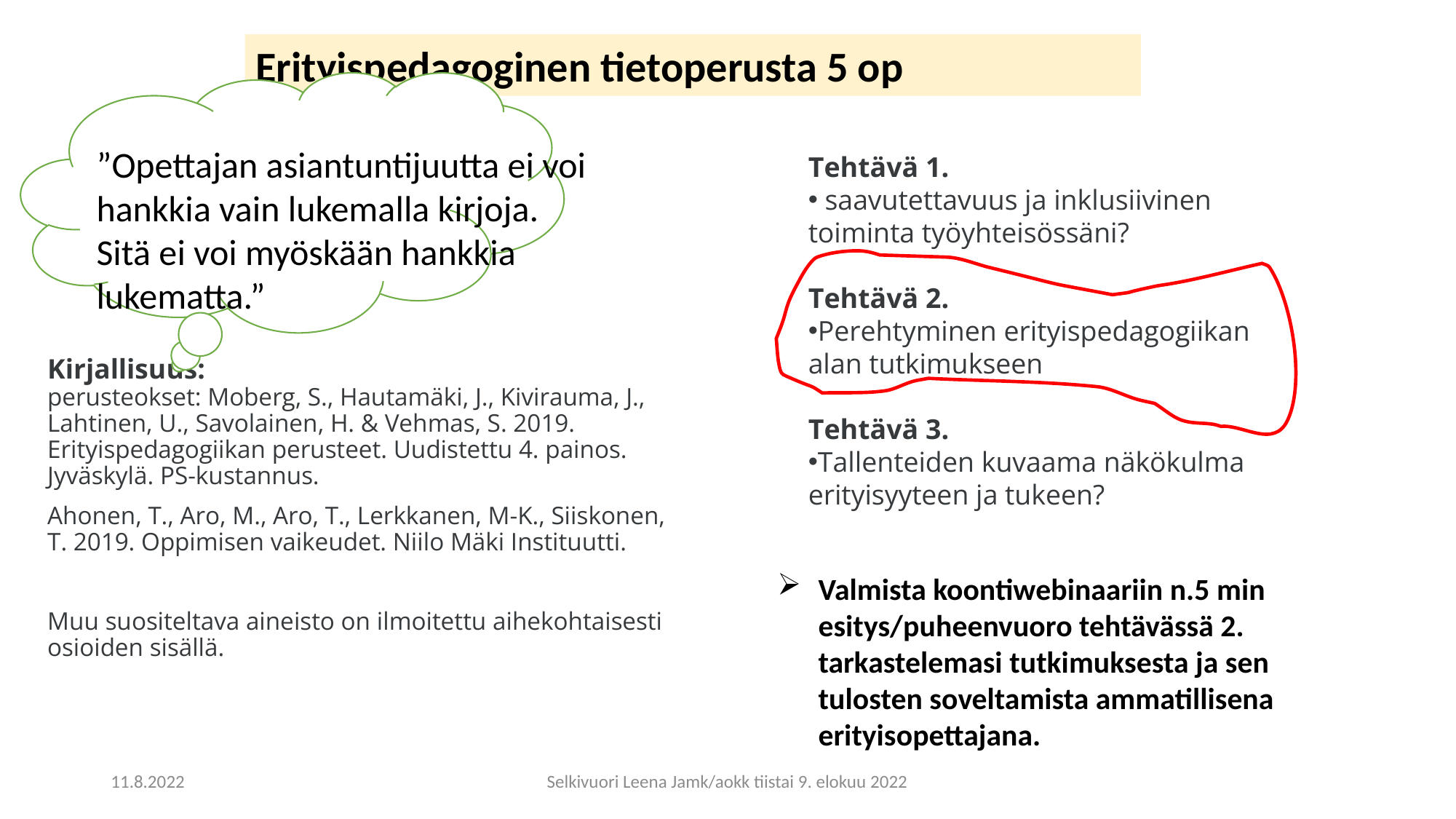

Erityispedagoginen tietoperusta 5 op

”Opettajan asiantuntijuutta ei voi hankkia vain lukemalla kirjoja. Sitä ei voi myöskään hankkia lukematta.”
Tehtävä 1.
 saavutettavuus ja inklusiivinen toiminta työyhteisössäni?

Tehtävä 2.
Perehtyminen erityispedagogiikan alan tutkimukseen

Tehtävä 3.
Tallenteiden kuvaama näkökulma erityisyyteen ja tukeen?

Kirjallisuus:
perusteokset: Moberg, S., Hautamäki, J., Kivirauma, J., Lahtinen, U., Savolainen, H. & Vehmas, S. 2019. Erityispedagogiikan perusteet. Uudistettu 4. painos. Jyväskylä. PS-kustannus.
Ahonen, T., Aro, M., Aro, T., Lerkkanen, M-K., Siiskonen, T. 2019. Oppimisen vaikeudet. Niilo Mäki Instituutti.

Muu suositeltava aineisto on ilmoitettu aihekohtaisesti osioiden sisällä.

Valmista koontiwebinaariin n.5 min esitys/puheenvuoro tehtävässä 2. tarkastelemasi tutkimuksesta ja sen tulosten soveltamista ammatillisena erityisopettajana.
11.8.2022
Selkivuori Leena Jamk/aokk tiistai 9. elokuu 2022